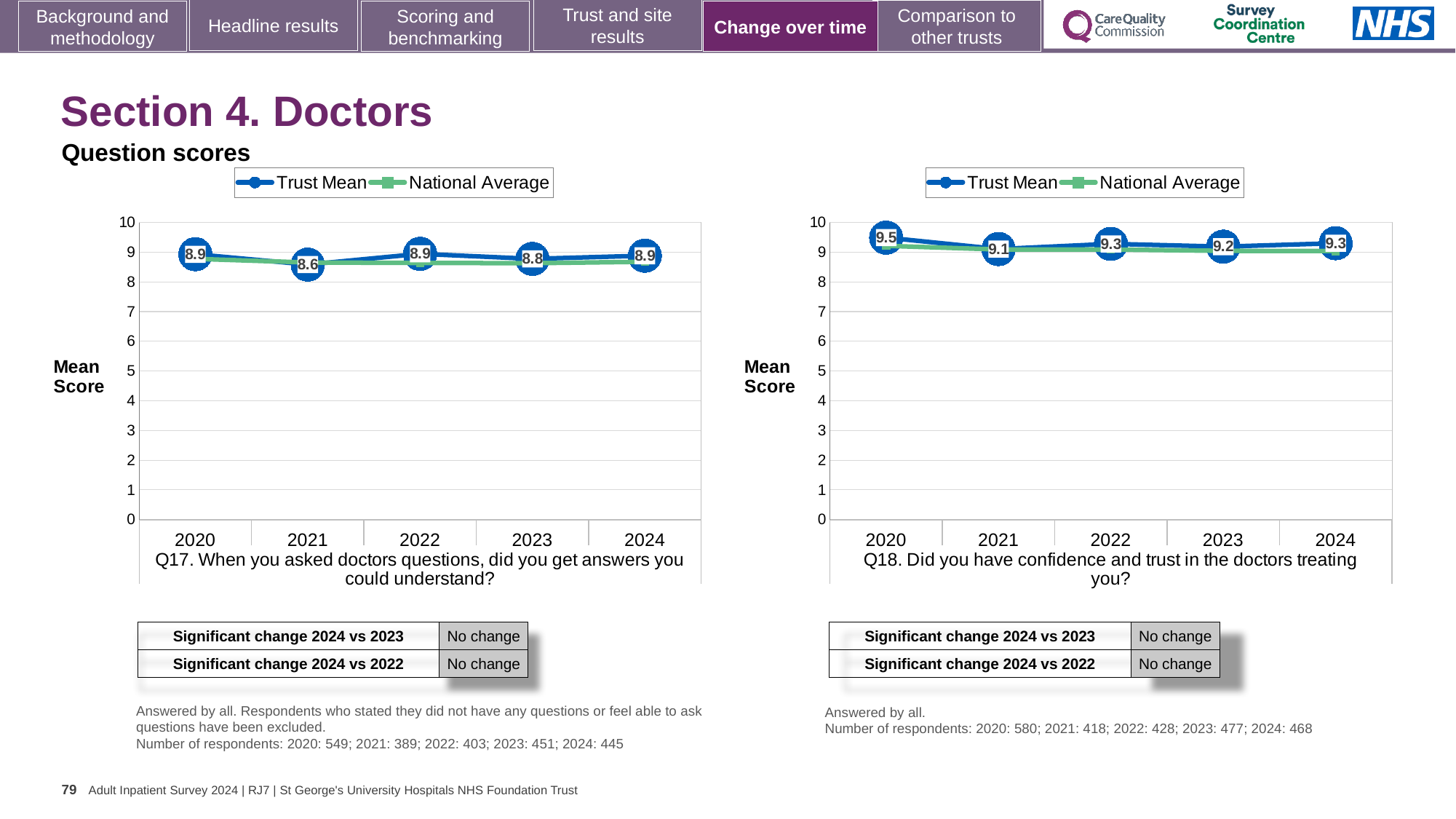

# Section 4. Doctors
Question scores

### Chart

| Category | Trust Mean | National Average |
|---|---|---|
| 2020 | 8.931732088135533 | 8.775622496772892 |
| 2021 | 8.582485243652785 | 8.65300797907108 |
| 2022 | 8.943930589824793 | 8.638316008204752 |
| 2023 | 8.774794045853996 | 8.628936229033119 |
| 2024 | 8.882366403140697 | 8.676813970679843 |

### Chart

| Category | Trust Mean | National Average |
|---|---|---|
| 2020 | 9.489433318000549 | 9.213422883906146 |
| 2021 | 9.105051560104778 | 9.090088854968883 |
| 2022 | 9.279657993922086 | 9.089684092207076 |
| 2023 | 9.186610524173124 | 9.044584746248495 |
| 2024 | 9.300754920184483 | 9.039315057789015 |
| Significant change 2024 vs 2023 | No change |
| --- | --- |
| Significant change 2024 vs 2022 | No change |
| Significant change 2024 vs 2023 | No change |
| --- | --- |
| Significant change 2024 vs 2022 | No change |
Answered by all. Respondents who stated they did not have any questions or feel able to ask questions have been excluded.
Number of respondents: 2020: 549; 2021: 389; 2022: 403; 2023: 451; 2024: 445

Answered by all.
Number of respondents: 2020: 580; 2021: 418; 2022: 428; 2023: 477; 2024: 468

79